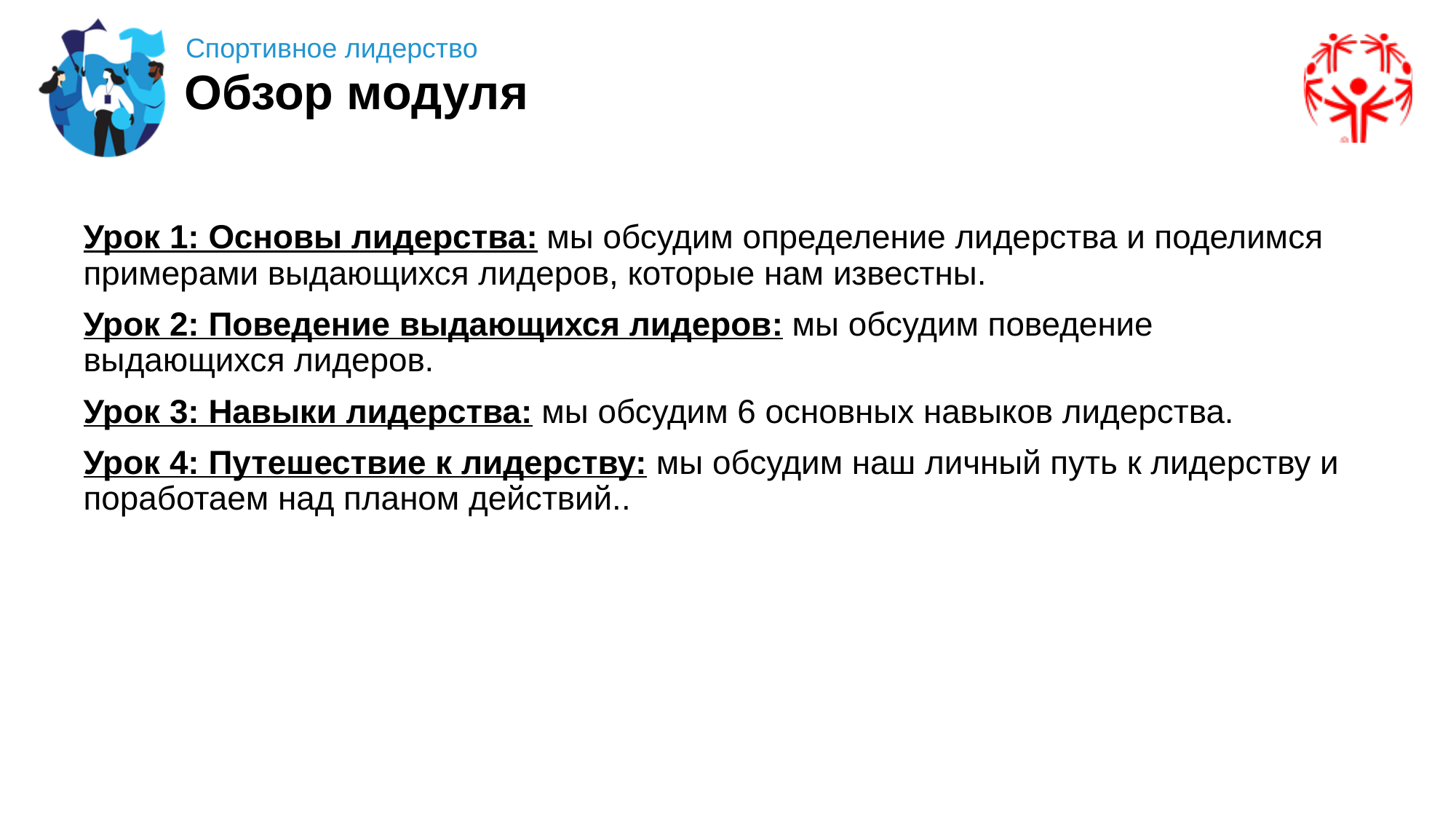

Обзор модуля
Урок 1: Основы лидерства: мы обсудим определение лидерства и поделимся примерами выдающихся лидеров, которые нам известны.
Урок 2: Поведение выдающихся лидеров: мы обсудим поведение выдающихся лидеров.
Урок 3: Навыки лидерства: мы обсудим 6 основных навыков лидерства.
Урок 4: Путешествие к лидерству: мы обсудим наш личный путь к лидерству и поработаем над планом действий..